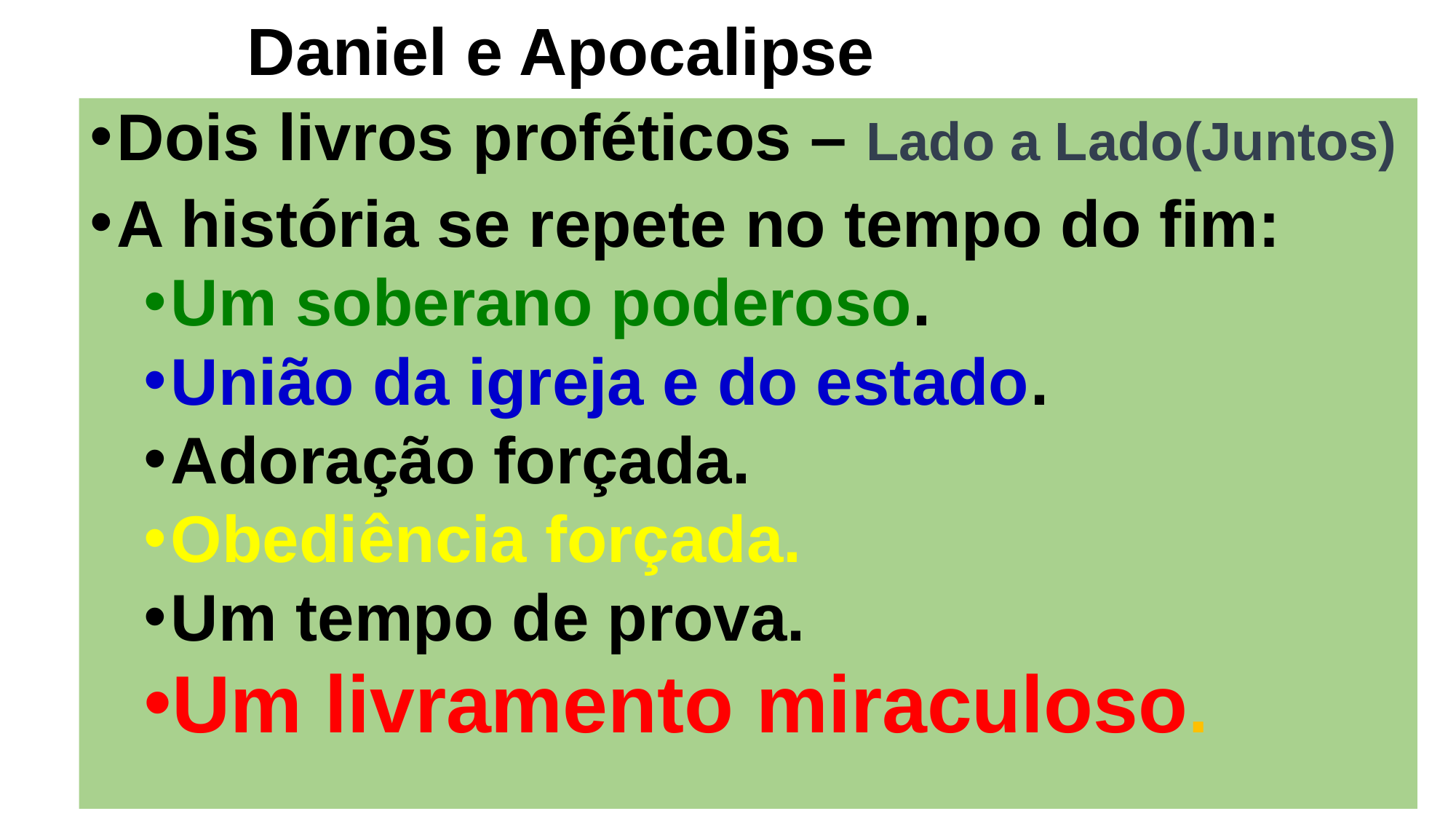

# Daniel e Apocalipse
Dois livros proféticos – Lado a Lado(Juntos)
A história se repete no tempo do fim:
Um soberano poderoso.
União da igreja e do estado.
Adoração forçada.
Obediência forçada.
Um tempo de prova.
Um livramento miraculoso.